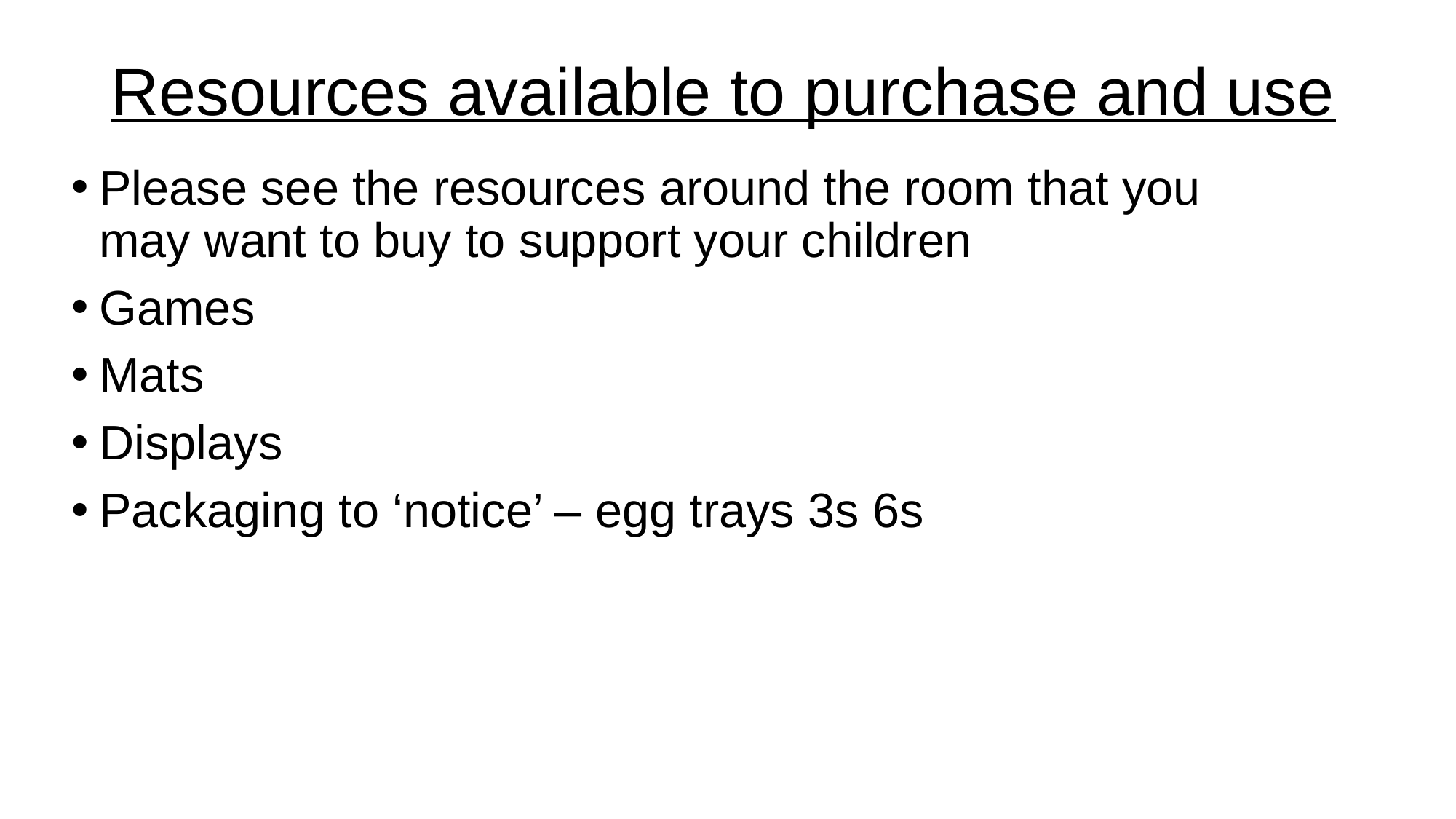

# Resources available to purchase and use
Please see the resources around the room that you may want to buy to support your children
Games
Mats
Displays
Packaging to ‘notice’ – egg trays 3s 6s